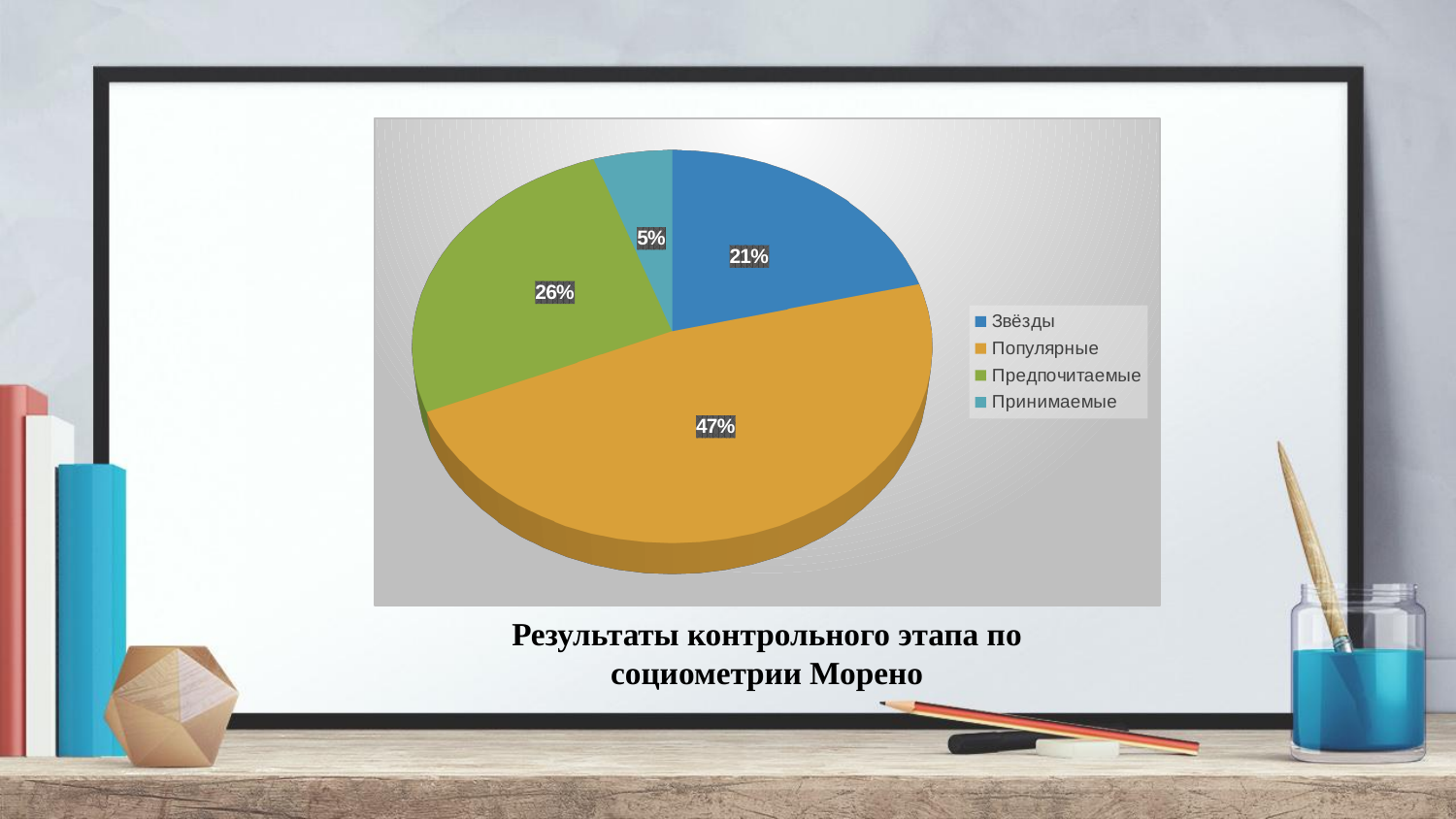

[unsupported chart]

Результаты контрольного этапа по социометрии Морено